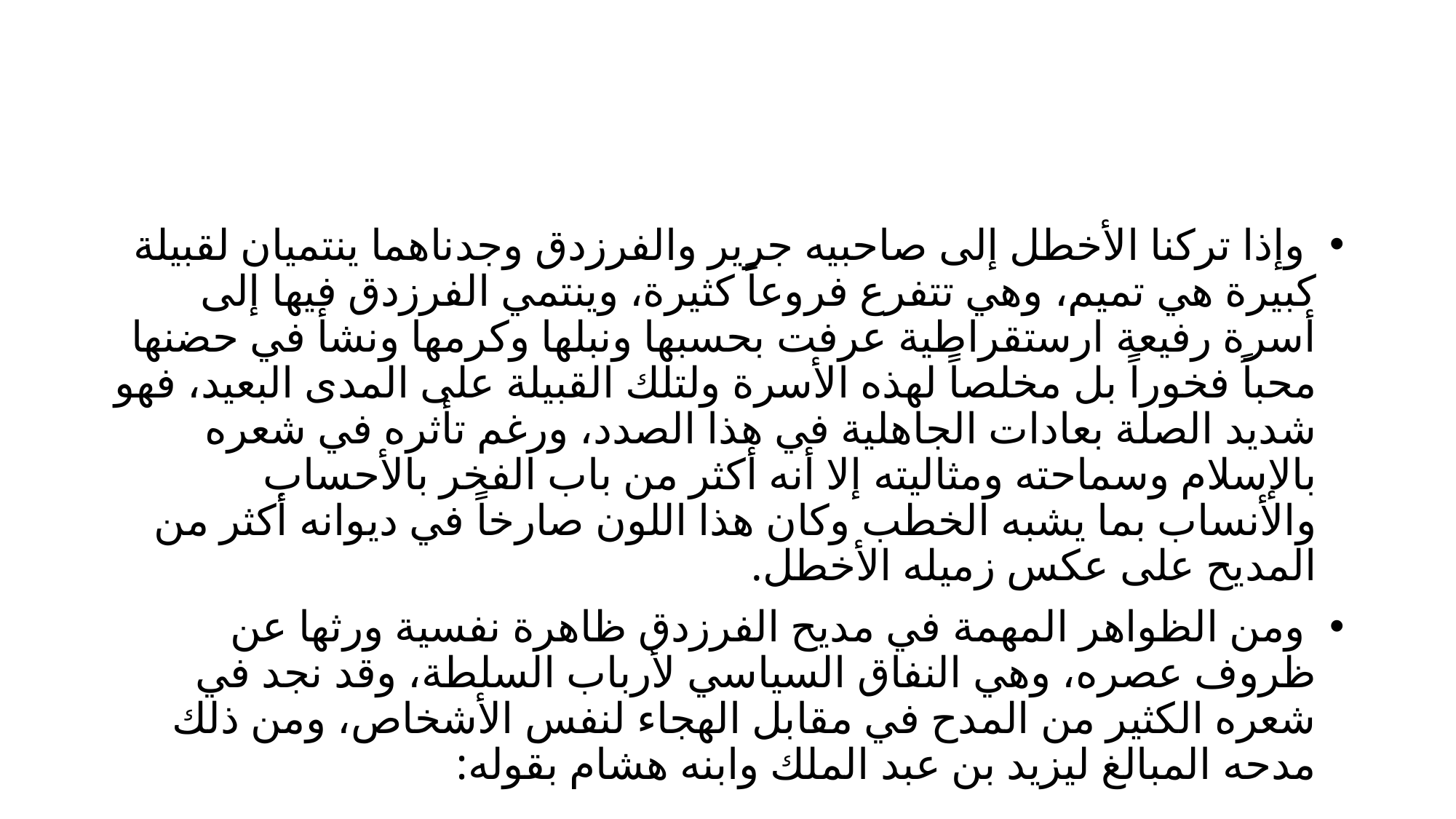

#
 وإذا تركنا الأخطل إلى صاحبيه جرير والفرزدق وجدناهما ينتميان لقبيلة كبيرة هي تميم، وهي تتفرع فروعاً كثيرة، وينتمي الفرزدق فيها إلى أسرة رفيعة ارستقراطية عرفت بحسبها ونبلها وكرمها ونشأ في حضنها محباً فخوراً بل مخلصاً لهذه الأسرة ولتلك القبيلة على المدى البعيد، فهو شديد الصلة بعادات الجاهلية في هذا الصدد، ورغم تأثره في شعره بالإسلام وسماحته ومثاليته إلا أنه أكثر من باب الفخر بالأحساب والأنساب بما يشبه الخطب وكان هذا اللون صارخاً في ديوانه أكثر من المديح على عكس زميله الأخطل.
 ومن الظواهر المهمة في مديح الفرزدق ظاهرة نفسية ورثها عن ظروف عصره، وهي النفاق السياسي لأرباب السلطة، وقد نجد في شعره الكثير من المدح في مقابل الهجاء لنفس الأشخاص، ومن ذلك مدحه المبالغ ليزيد بن عبد الملك وابنه هشام بقوله: